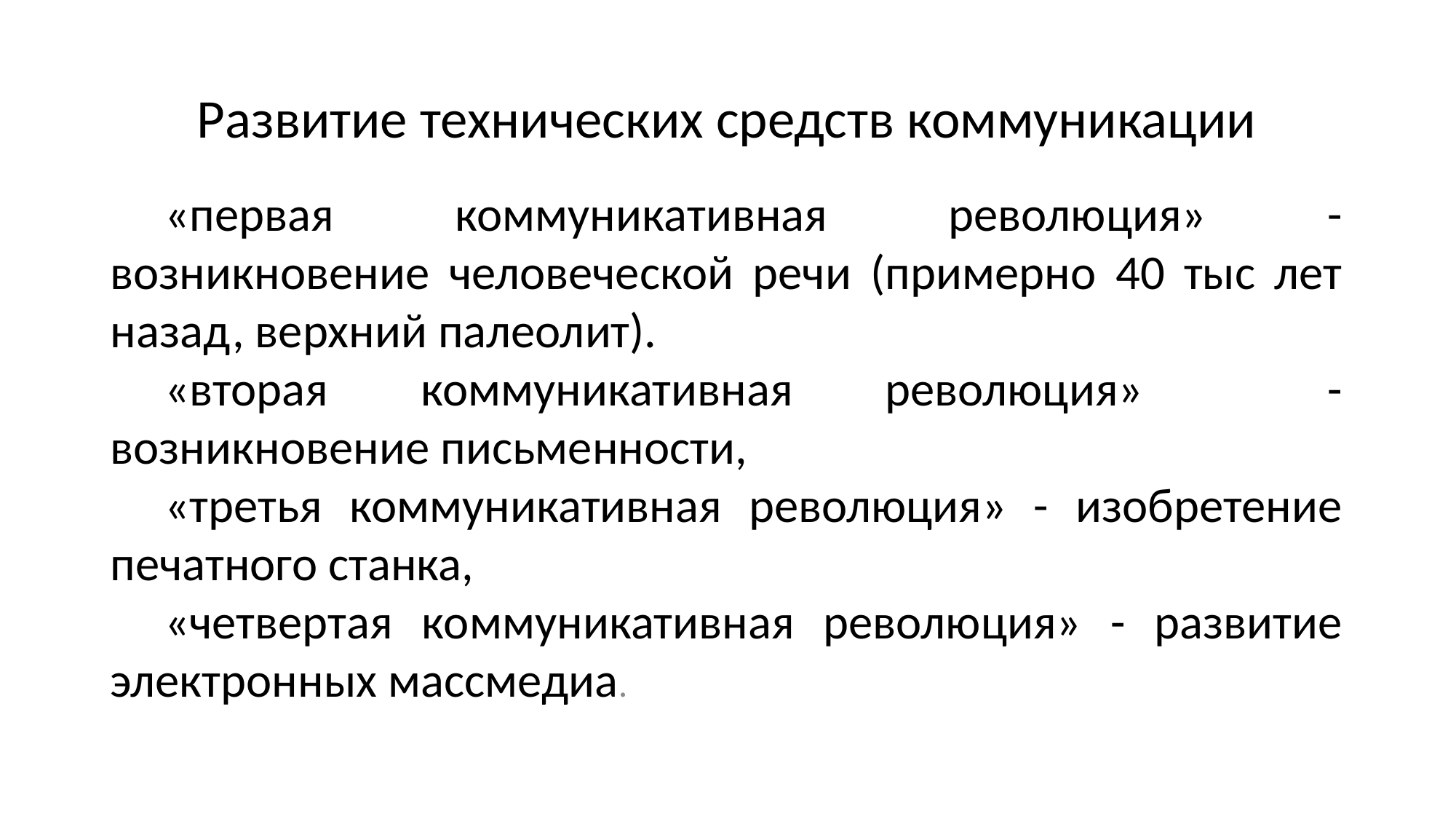

# Развитие технических средств коммуникации
«первая коммуникативная революция» - возникновение человеческой речи (примерно 40 тыс лет назад, верхний палеолит).
«вторая коммуникативная революция»  - возникновение письменности,
«третья коммуникативная революция» - изобретение печатного станка,
«четвертая коммуникативная революция» - развитие электронных массмедиа.